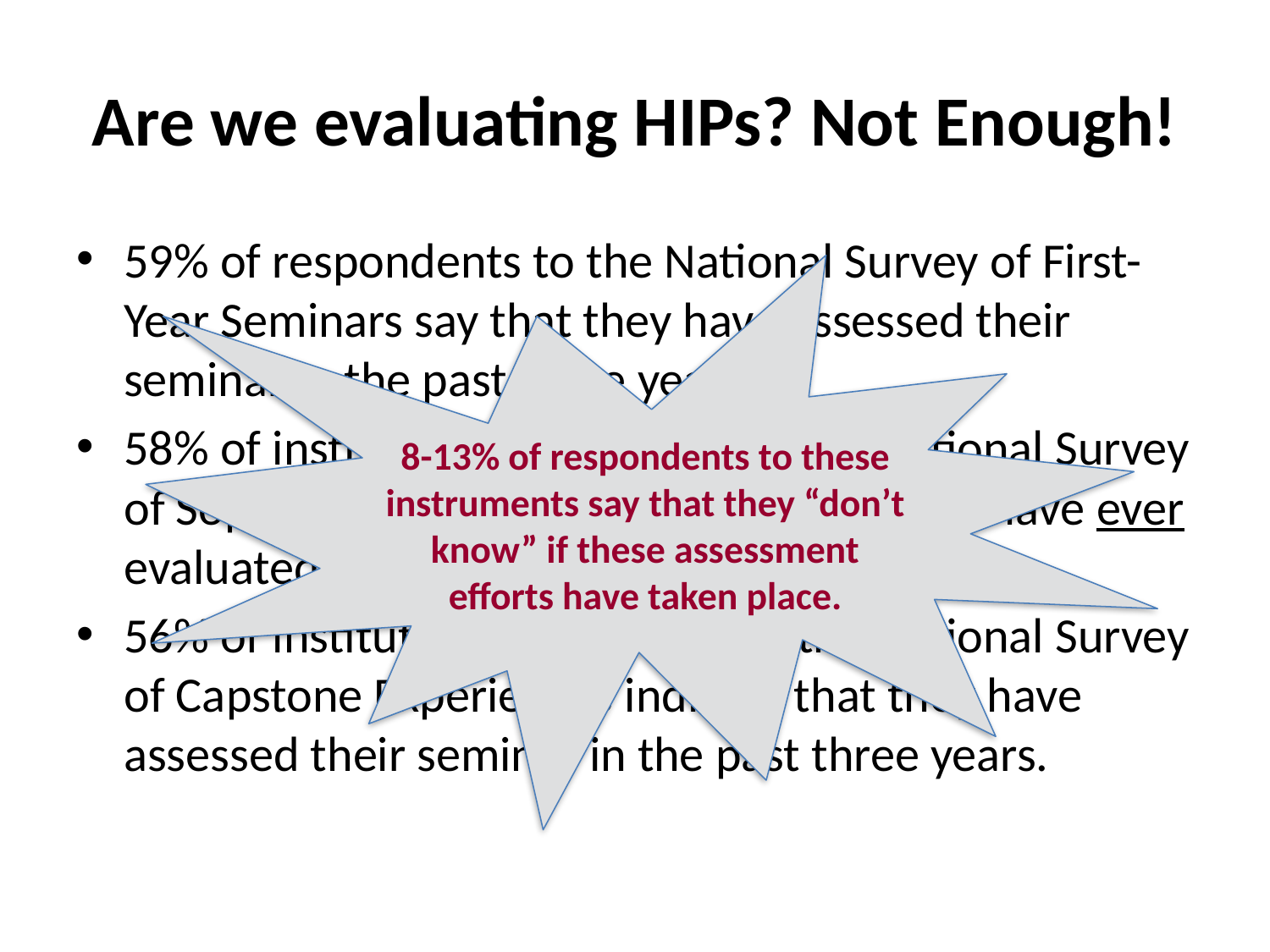

# Are we evaluating HIPs? Not Enough!
59% of respondents to the National Survey of First-Year Seminars say that they have assessed their seminar in the past three years.
58% of institutions responding to the National Survey of Sophomore Year Initiatives say that they have ever evaluated their second-year initiatives.
56% of institutions responding to the National Survey of Capstone Experiences indicate that they have assessed their seminar in the past three years.
8-13% of respondents to these instruments say that they “don’t know” if these assessment efforts have taken place.